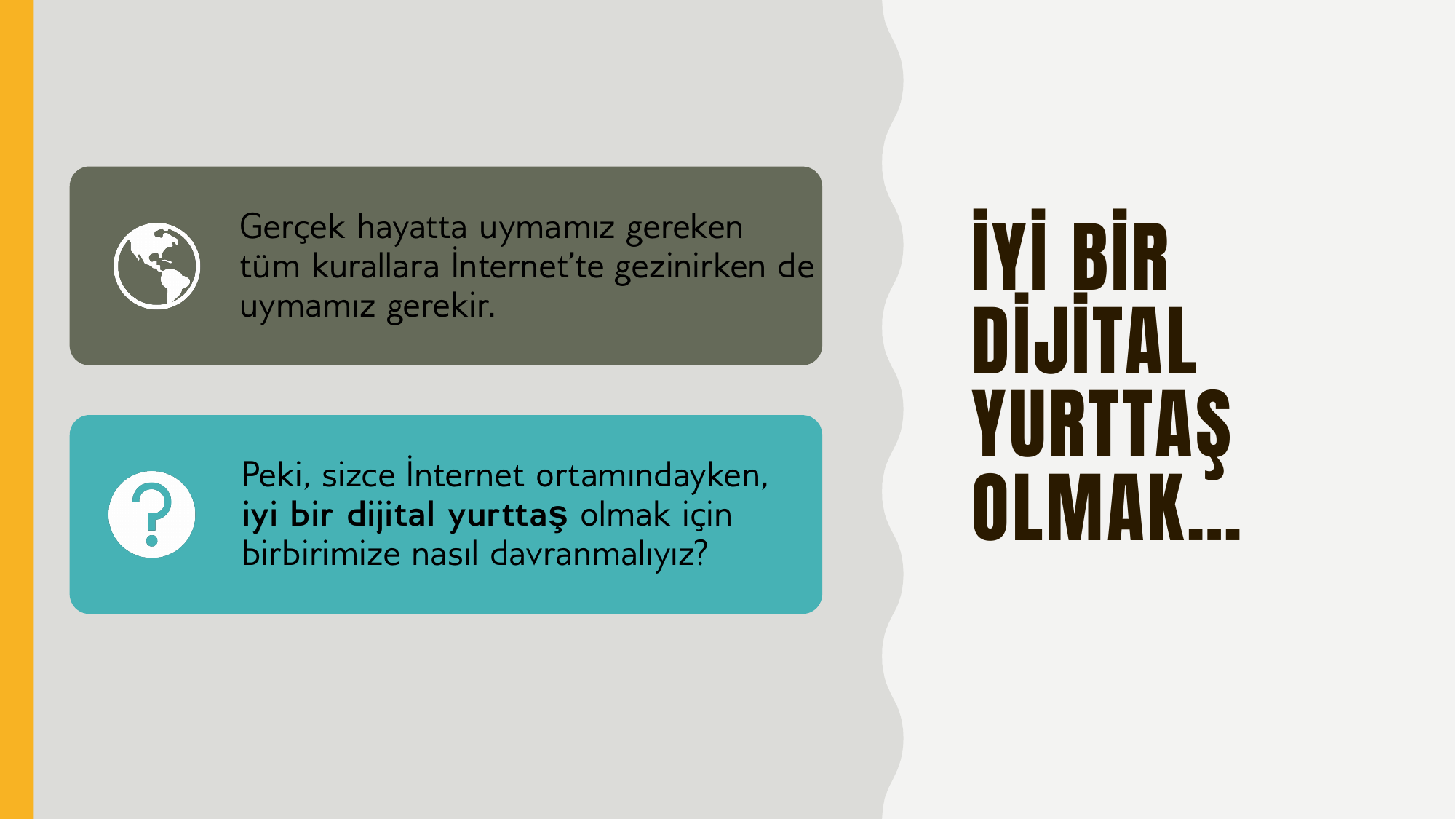

Gerçek hayatta uymamız gereken tüm kurallara İnternet’te gezinirken de uymamız gerekir.
Peki, sizce İnternet ortamındayken, iyi bir dijital yurttaş olmak için birbirimize nasıl davranmalıyız?
# İYİ BİR DİJİTAL YURTTAŞ OLMAK…